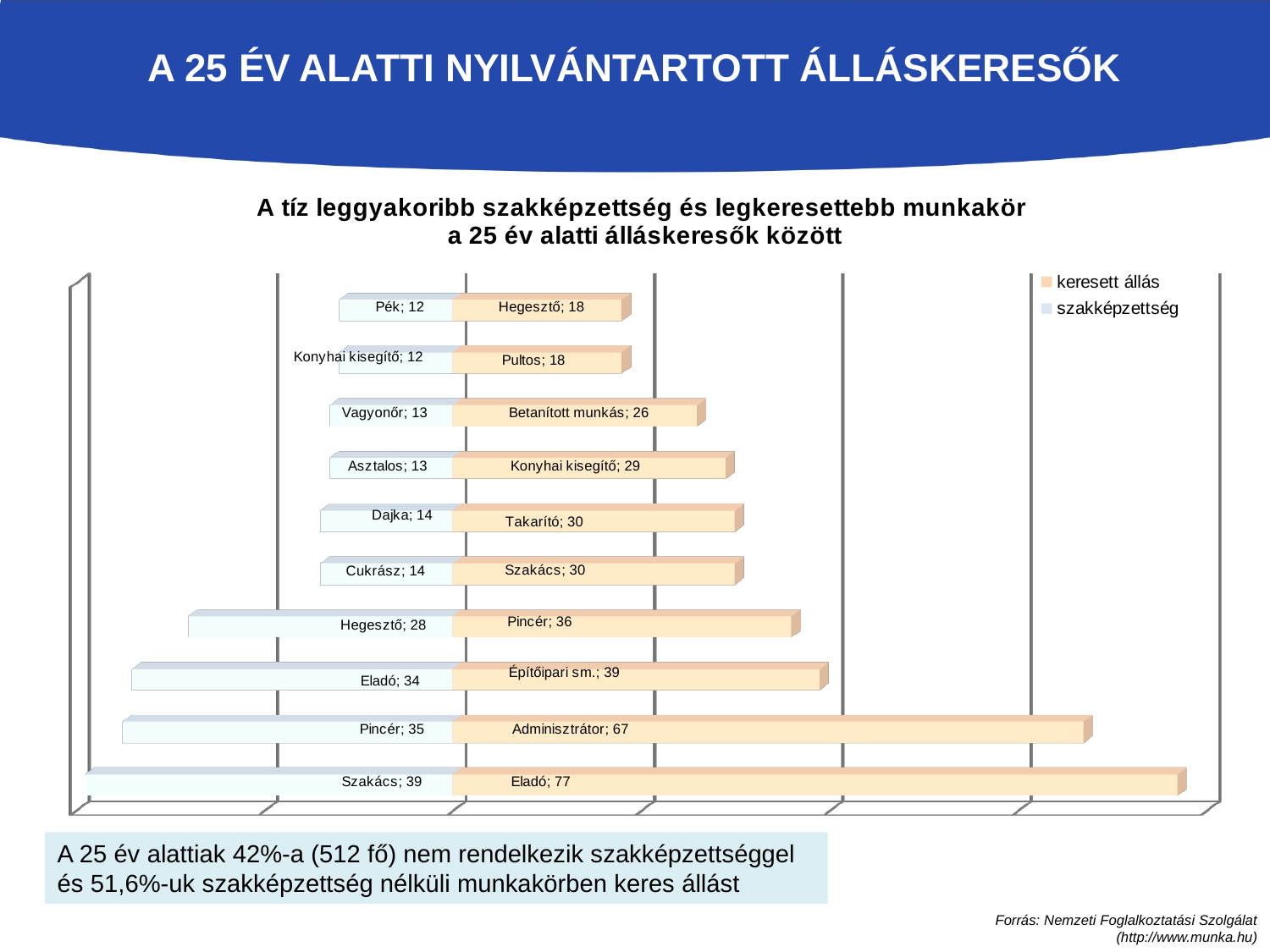

# A 25 év alatti NYILVÁNTARTOTT ÁLLÁSKERESŐK

[unsupported chart]

A 25 év alattiak 42%-a (512 fő) nem rendelkezik szakképzettséggel és 51,6%-uk szakképzettség nélküli munkakörben keres állást
Forrás: Nemzeti Foglalkoztatási Szolgálat
(http://www.munka.hu)